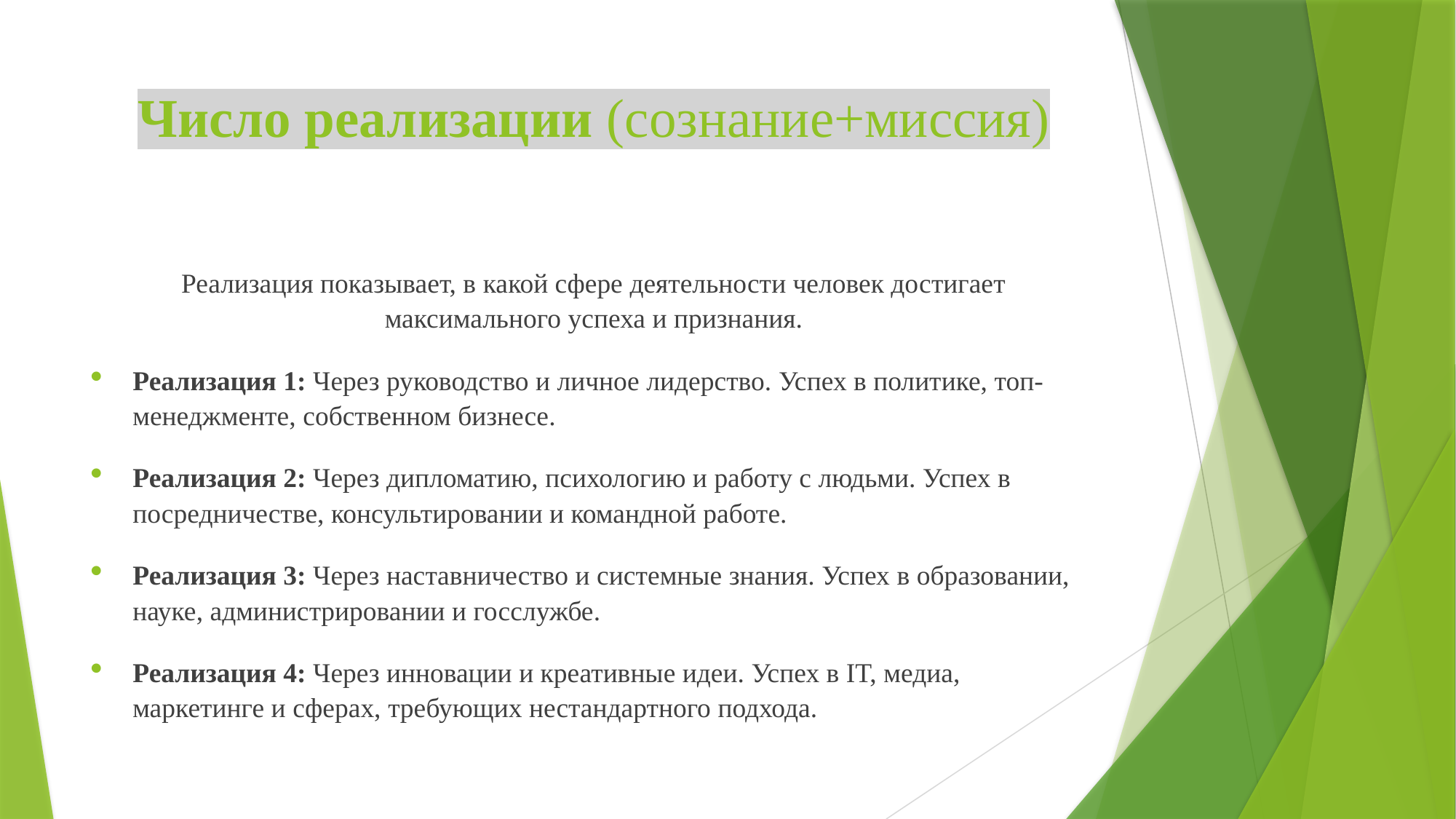

# Число реализации (сознание+миссия)
Реализация показывает, в какой сфере деятельности человек достигает максимального успеха и признания.
Реализация 1: Через руководство и личное лидерство. Успех в политике, топ-менеджменте, собственном бизнесе.
Реализация 2: Через дипломатию, психологию и работу с людьми. Успех в посредничестве, консультировании и командной работе.
Реализация 3: Через наставничество и системные знания. Успех в образовании, науке, администрировании и госслужбе.
Реализация 4: Через инновации и креативные идеи. Успех в IT, медиа, маркетинге и сферах, требующих нестандартного подхода.